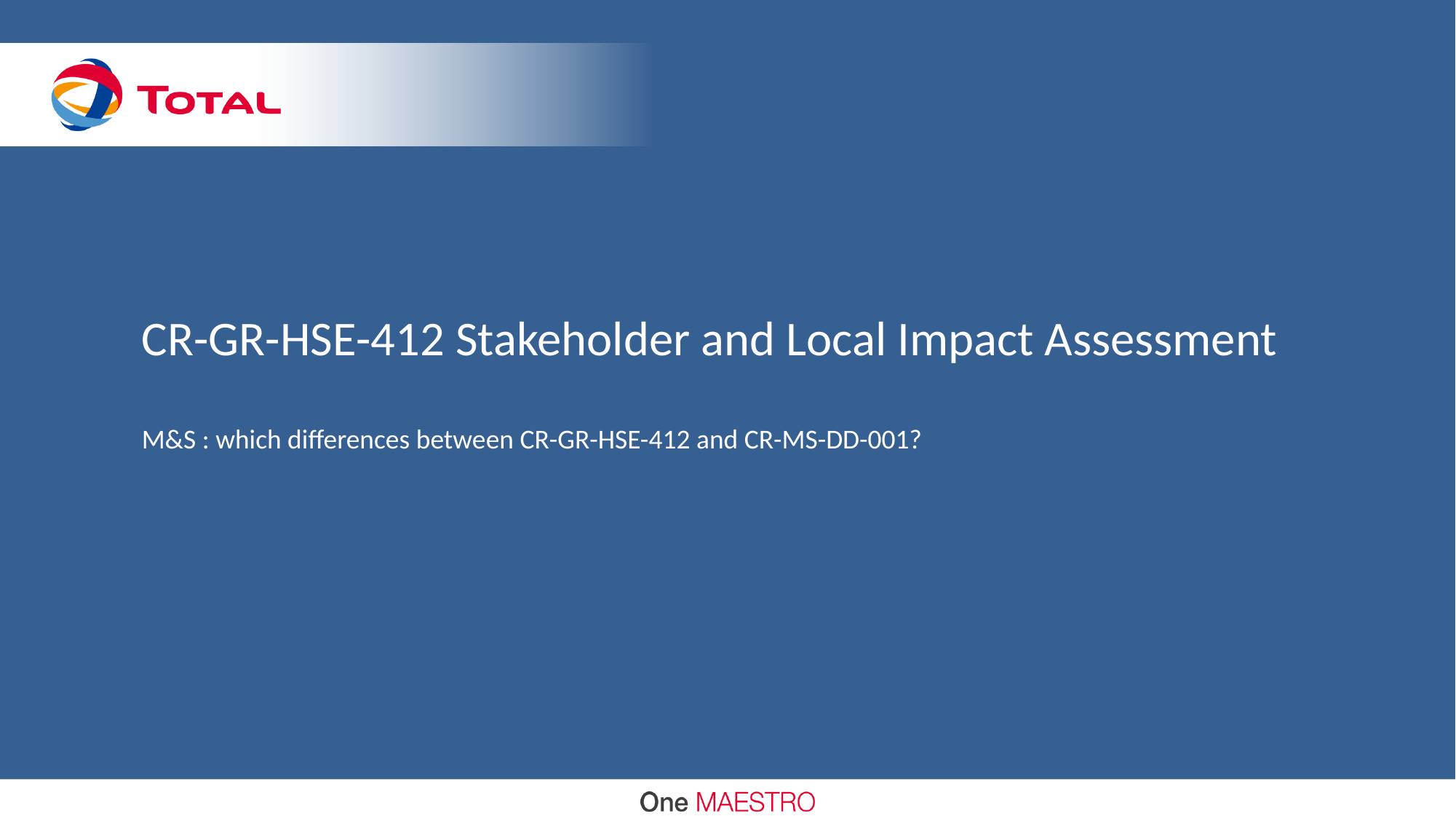

# CR-GR-HSE-412 Stakeholder and Local Impact Assessment

M&S : which differences between CR-GR-HSE-412 and CR-MS-DD-001?